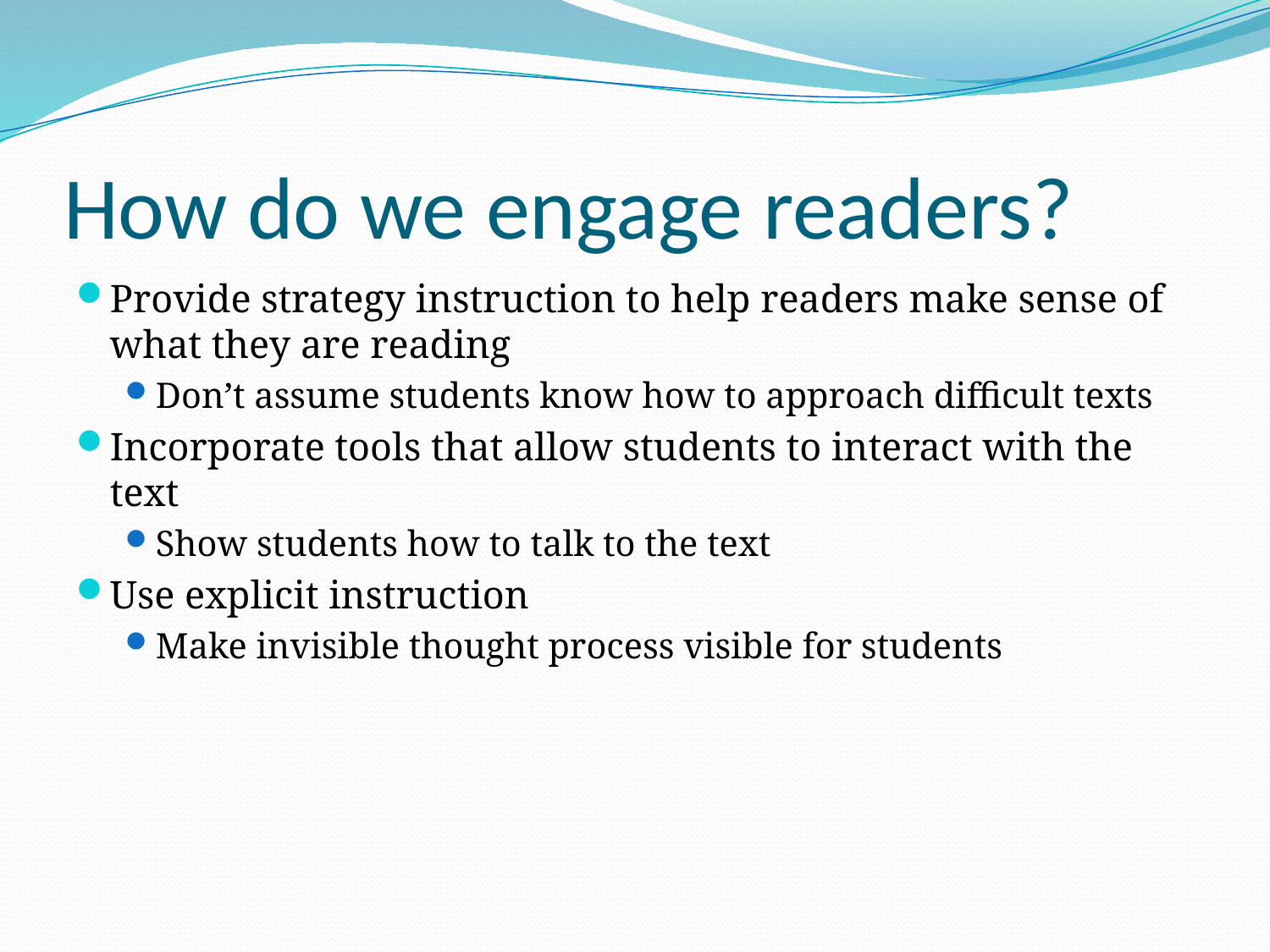

# How do we engage readers?
Provide strategy instruction to help readers make sense of what they are reading
Don’t assume students know how to approach difficult texts
Incorporate tools that allow students to interact with the text
Show students how to talk to the text
Use explicit instruction
Make invisible thought process visible for students